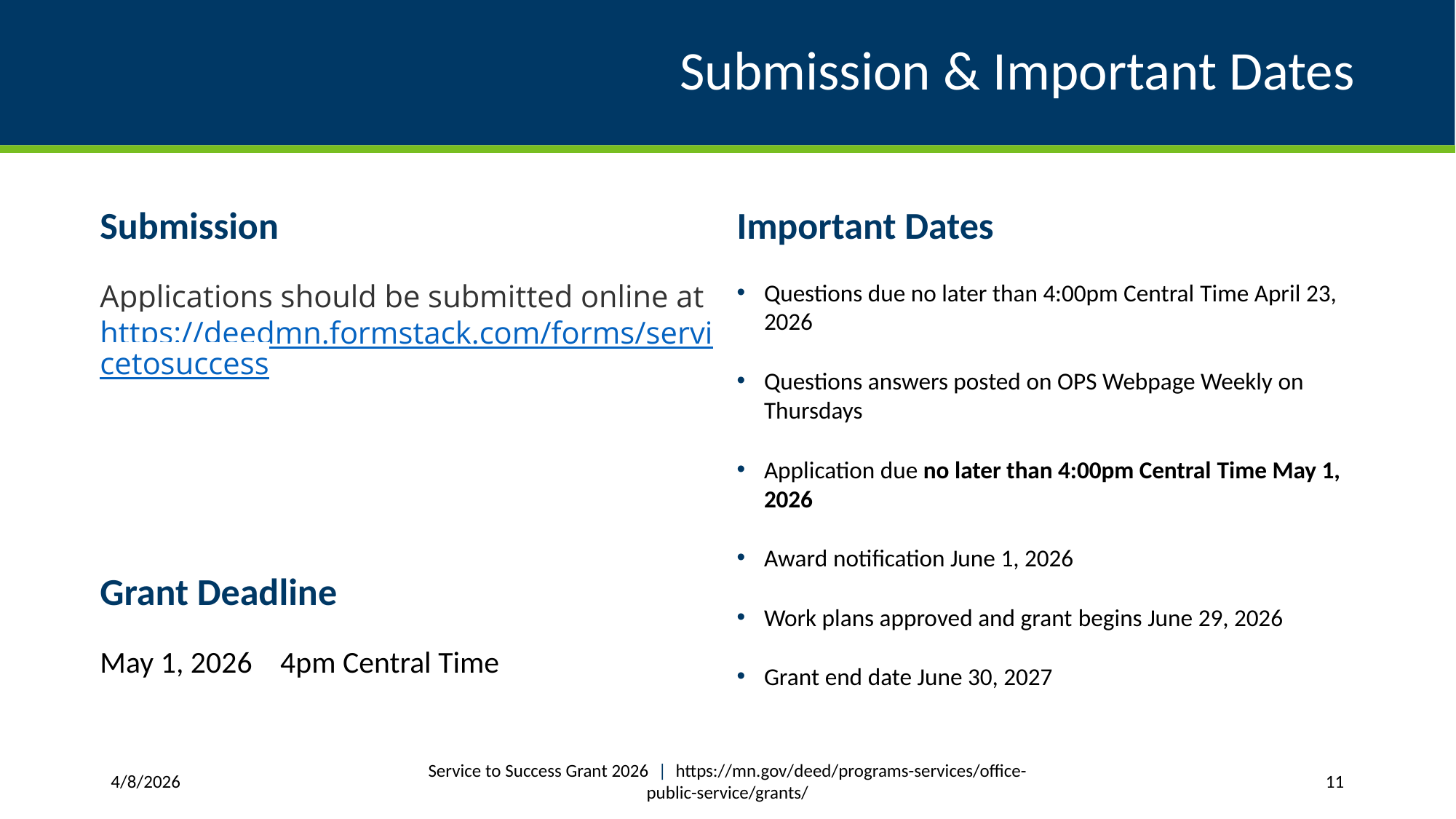

# Submission & Important Dates
Submission
Applications should be submitted online at https://deedmn.formstack.com/forms/servicetosuccess

Grant Deadline
May 1, 2026    4pm Central Time

Important Dates
Questions due no later than 4:00pm Central Time April 23, 2026
Questions answers posted on OPS Webpage Weekly on Thursdays
Application due no later than 4:00pm Central Time May 1, 2026
Award notification June 1, 2026
Work plans approved and grant begins June 29, 2026
Grant end date June 30, 2027
Service to Success Grant 2026 | https://mn.gov/deed/programs-services/office-public-service/grants/
4/8/2026
11